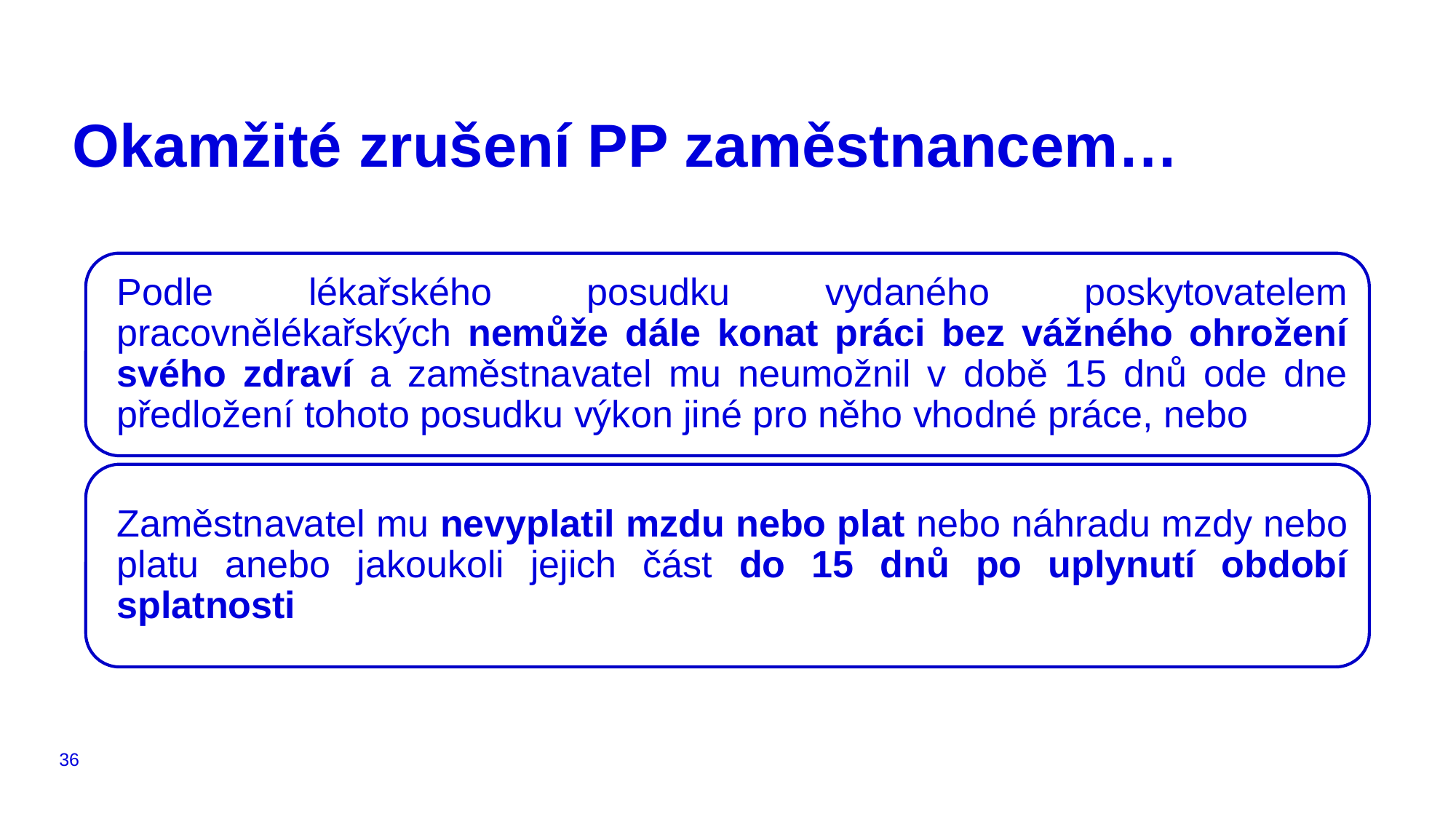

# Okamžité zrušení PP zaměstnancem…
Podle lékařského posudku vydaného poskytovatelem pracovnělékařských nemůže dále konat práci bez vážného ohrožení svého zdraví a zaměstnavatel mu neumožnil v době 15 dnů ode dne předložení tohoto posudku výkon jiné pro něho vhodné práce, nebo
Zaměstnavatel mu nevyplatil mzdu nebo plat nebo náhradu mzdy nebo platu anebo jakoukoli jejich část do 15 dnů po uplynutí období splatnosti
36